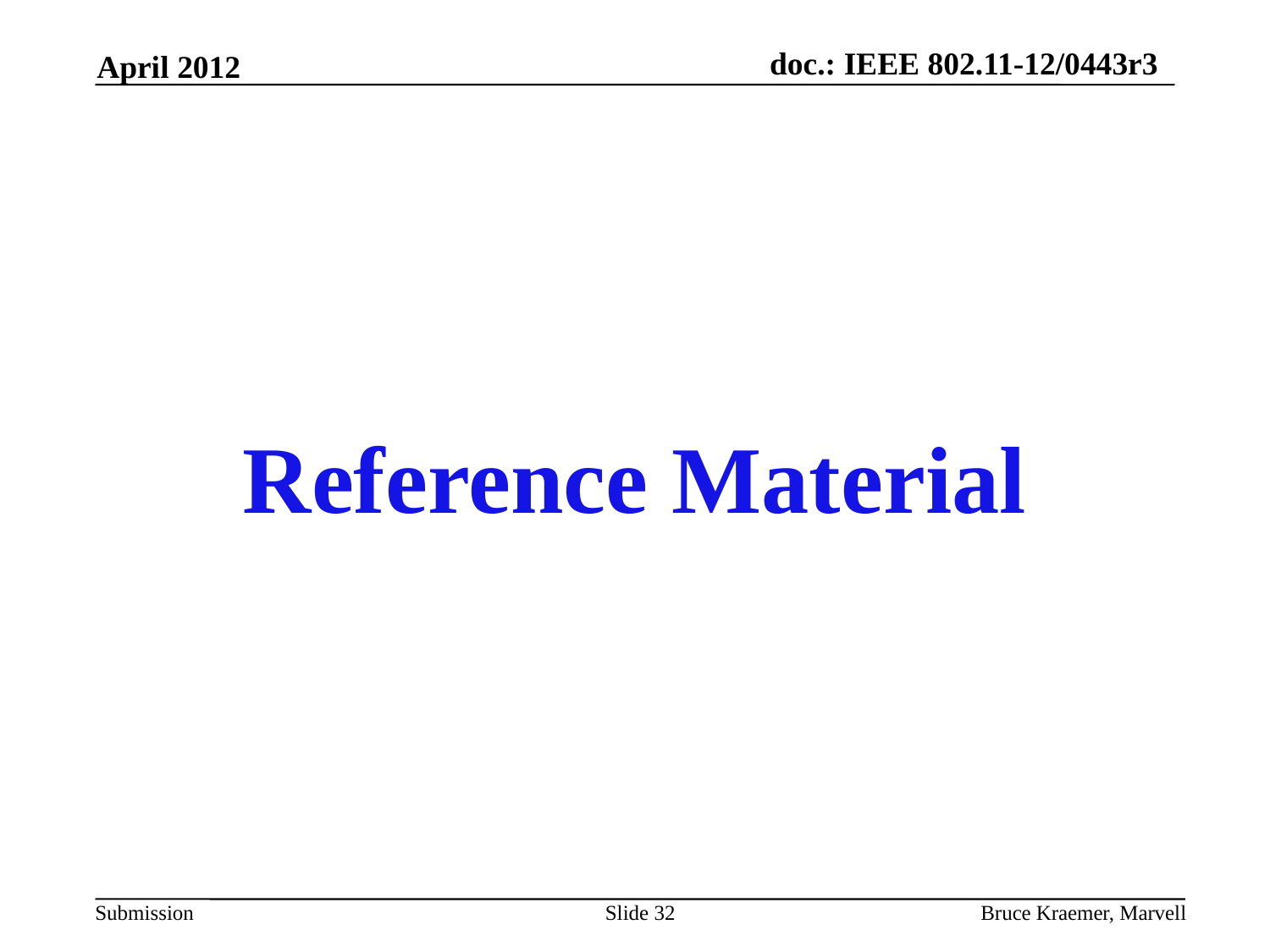

April 2012
Reference Material
Slide 32
Bruce Kraemer, Marvell